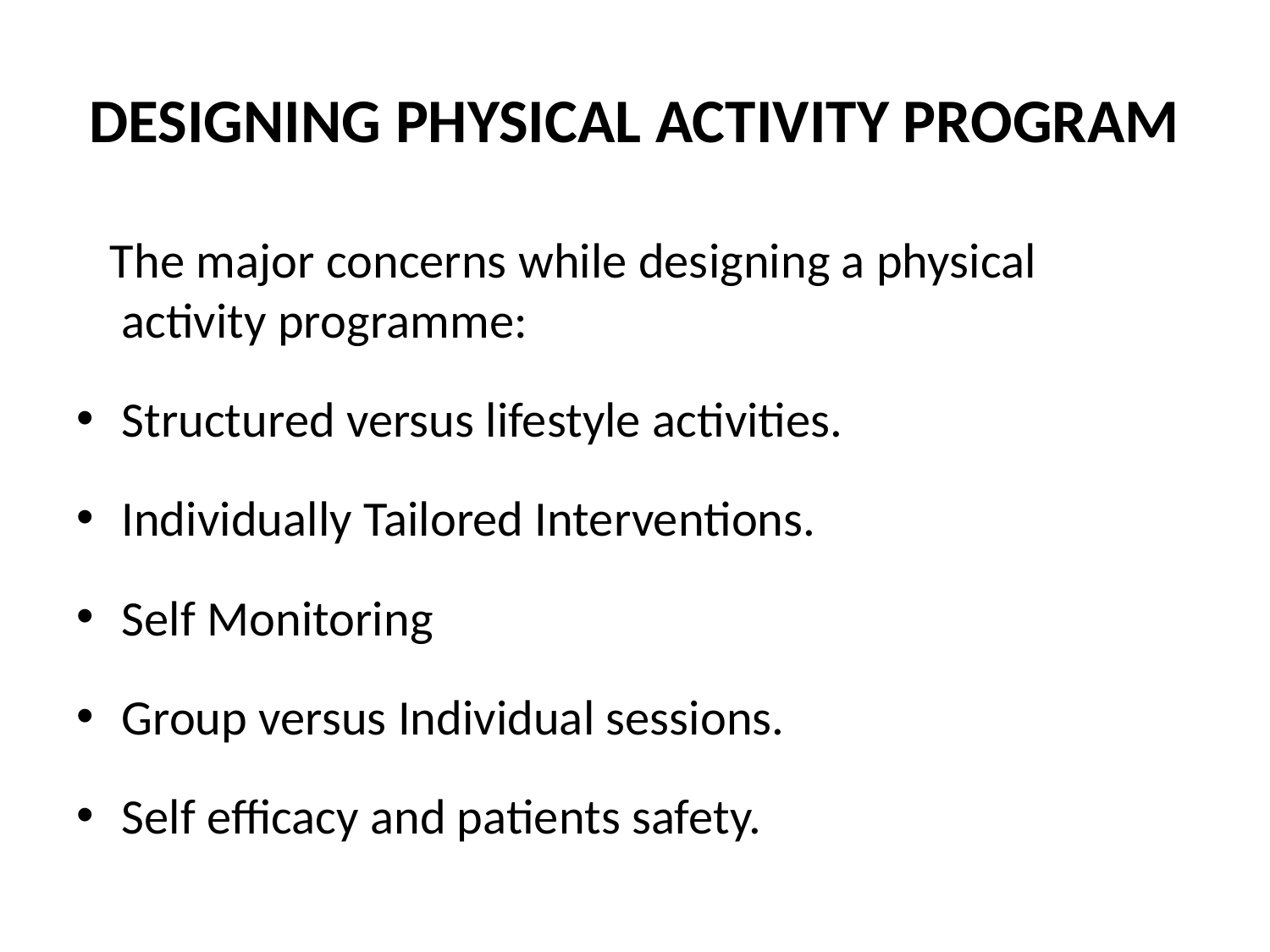

# DESIGNING PHYSICAL ACTIVITY PROGRAM
   The major concerns while designing a physical activity programme:
Structured versus lifestyle activities.
Individually Tailored Interventions.
Self Monitoring
Group versus Individual sessions.
Self efficacy and patients safety.